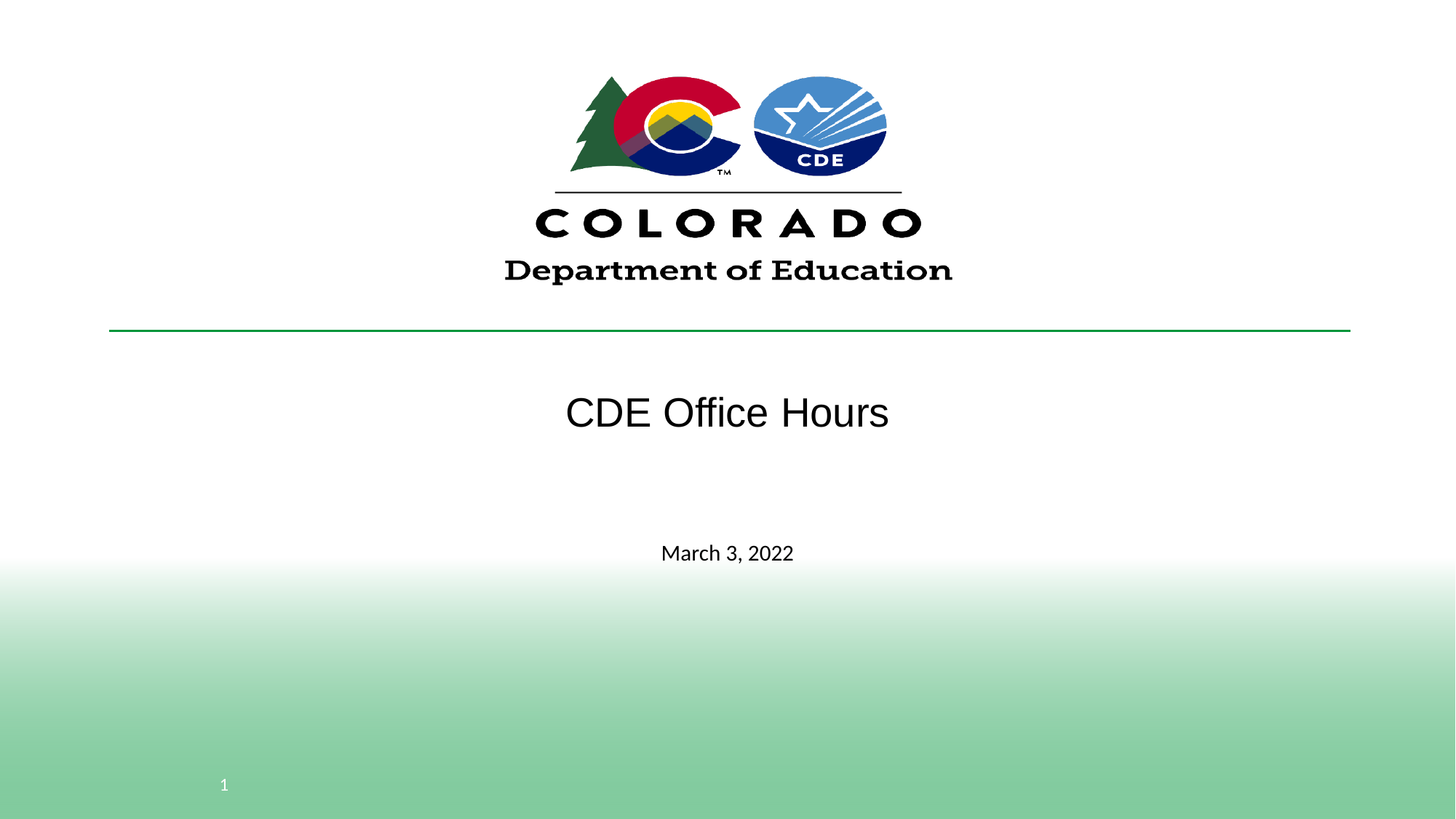

# CDE Office Hours
March 3, 2022
1